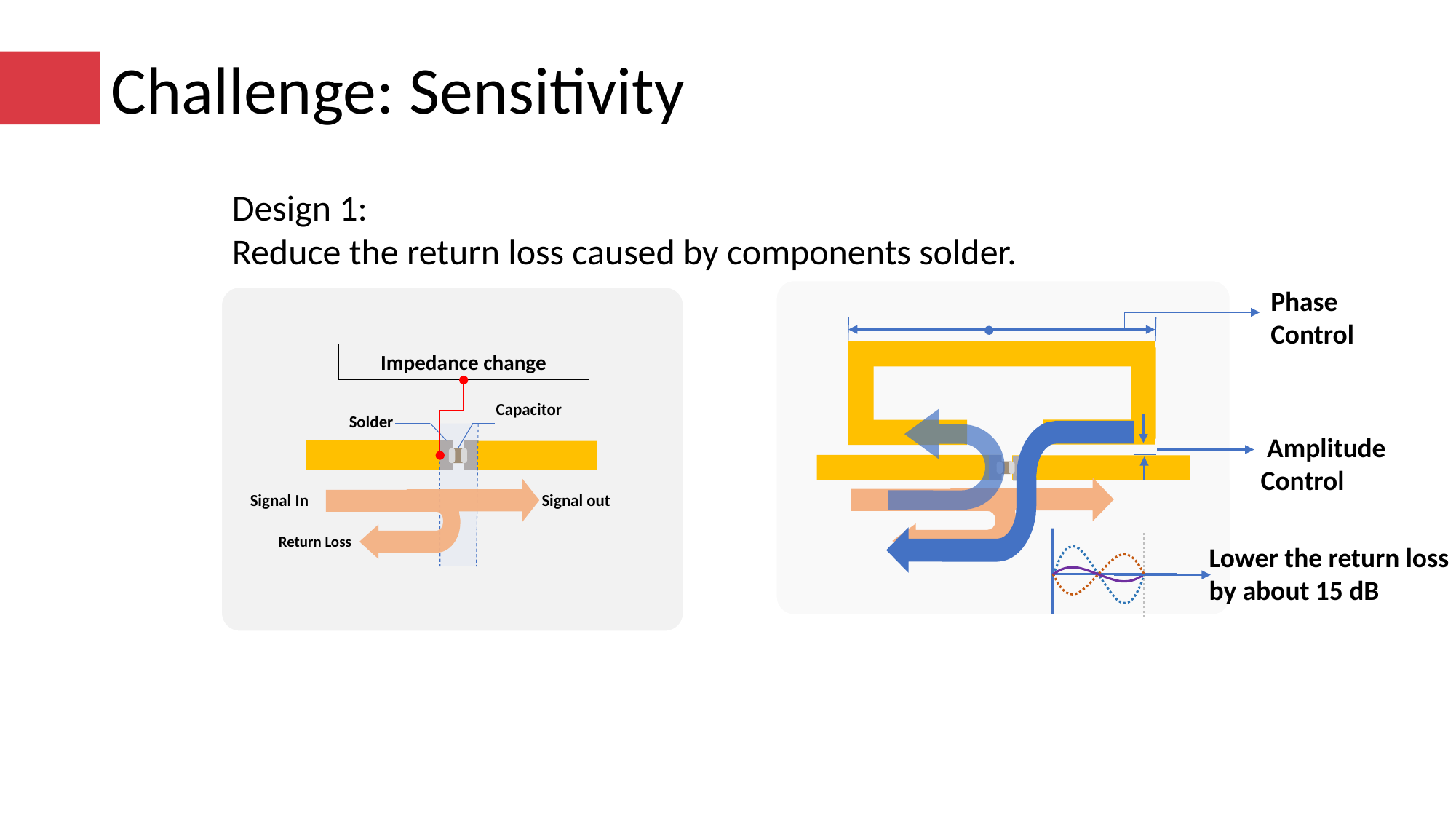

# Challenge: Sensitivity
Design 1:
Reduce the return loss caused by components solder.
Phase Control

Impedance change
 Capacitor
Solder

Signal In
Signal Out
No reflection

 Amplitude
Control

Signal In
Signal out
Return Loss

Lower the return loss by about 15 dB